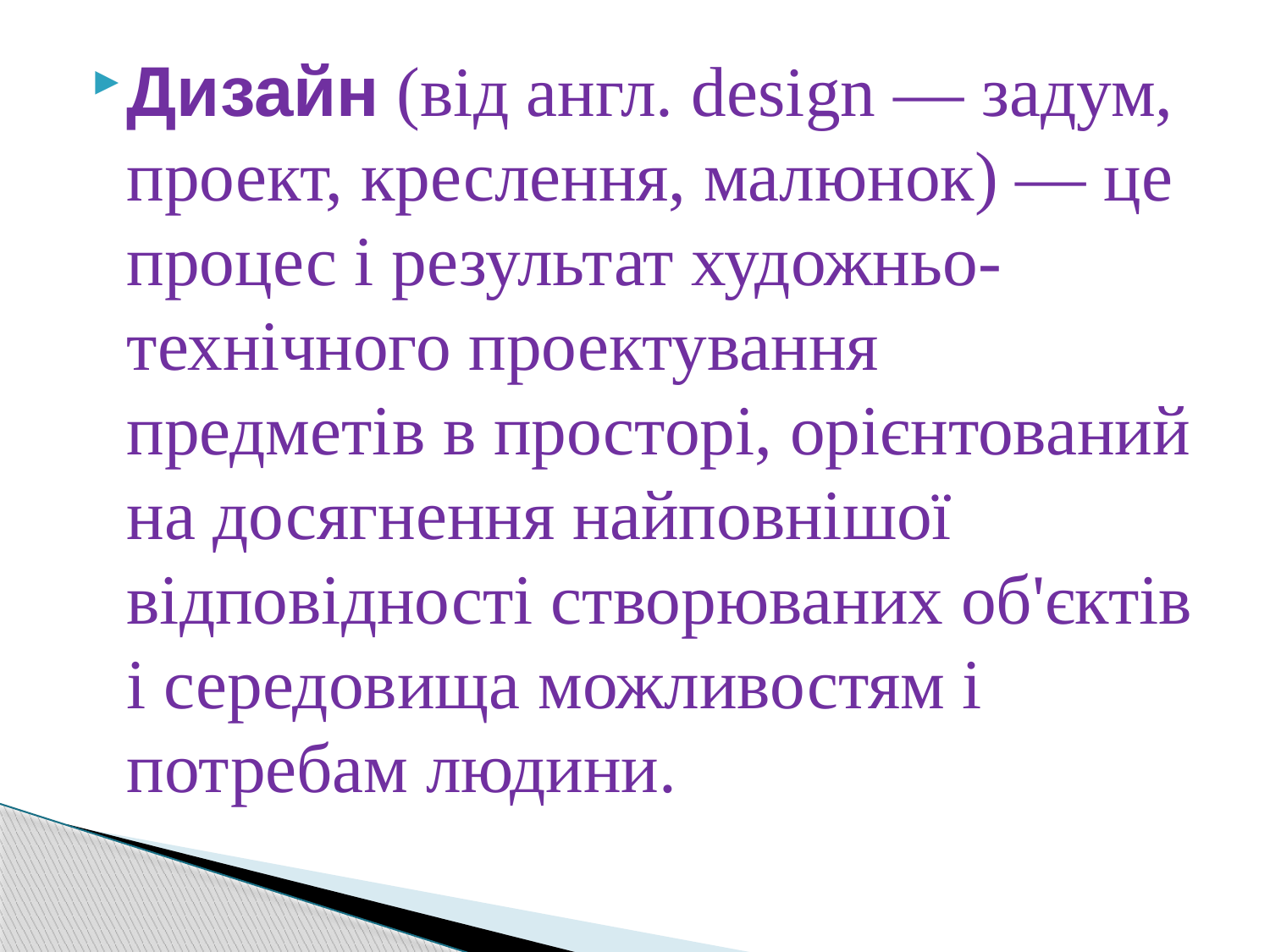

#
Дизайн (від англ. design — задум, проект, креслення, малюнок) — це процес і результат художньо-технічного проектування предметів в просторі, орієнтований на досягнення найповнішої відповідності створюваних об'єктів і середовища можливостям і потребам людини.